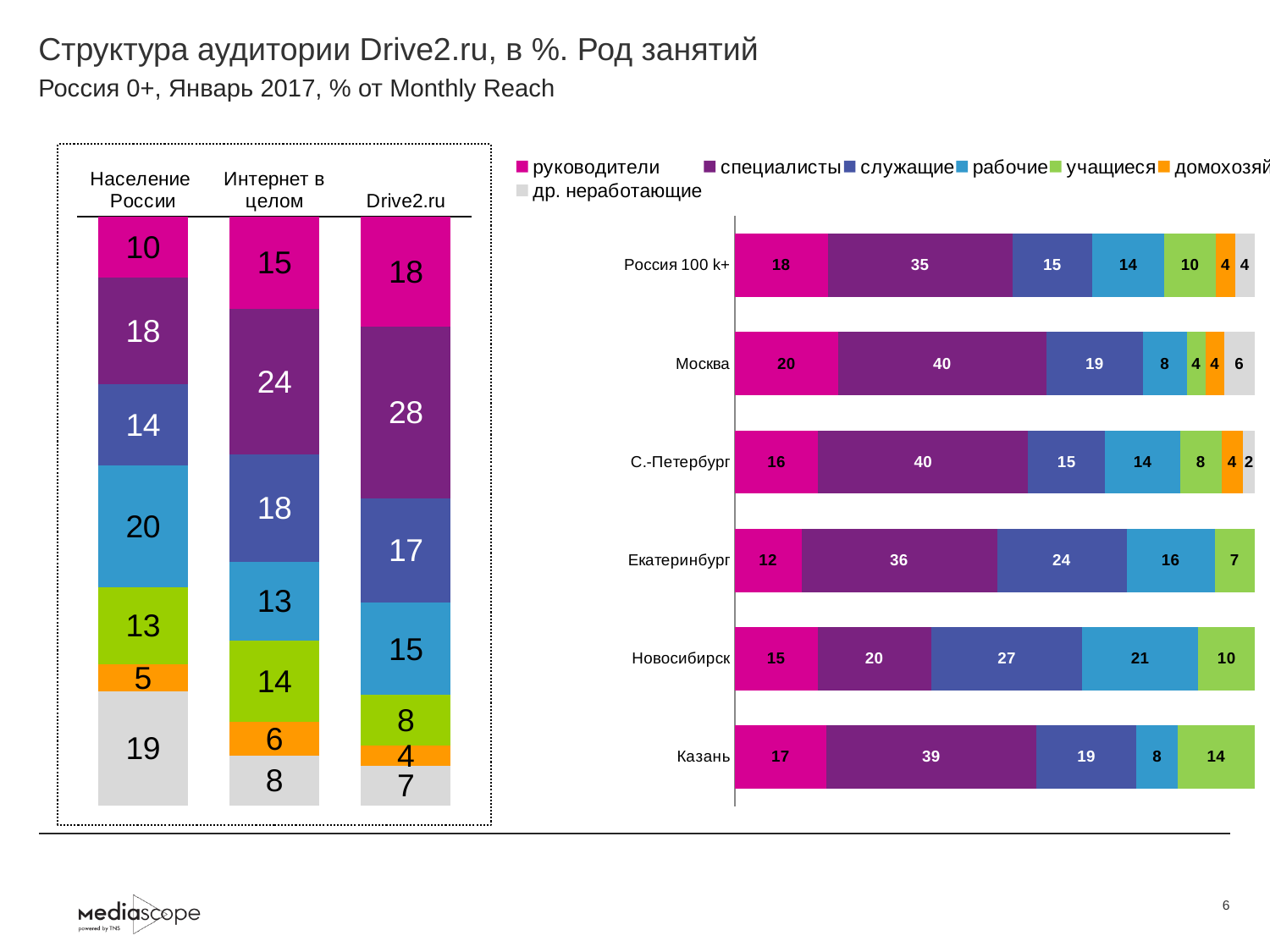

# Структура аудитории Drive2.ru, в %. Род занятий
Россия 0+, Январь 2017, % от Monthly Reach

### Chart

| Category | руководители | специалисты | служащие | рабочие | учащиеся | домохозяйки | др. неработающие |
|---|---|---|---|---|---|---|---|
| Население  России | 10.2 | 17.7 | 13.7 | 20.3 | 12.8 | 4.6 | 19.0 |
| Интернет в целом | 15.3 | 24.3 | 17.9 | 13.1 | 13.5 | 5.7 | 8.2 |
| Drive2.ru | 18.3 | 28.4 | 17.4 | 15.3 | 8.3 | 3.5 | 6.5 |

### Chart

| Category | руководители | специалисты | служащие | рабочие | учащиеся | домохозяйки | др. неработающие |
|---|---|---|---|---|---|---|---|
| Россия 100 k+ | 17.8 | 35.4 | 15.4 | 13.7 | 10.0 | 3.6 | 3.8 |
| Москва | 19.9 | 40.1 | 18.6 | 8.4 | 3.6 | 3.6 | 5.9 |
| С.-Петербург | 16.0 | 40.3 | 14.8 | 14.4 | 7.9 | 4.2 | 2.2 |
| Екатеринбург | 12.3 | 36.2 | 24.0 | 16.3 | 7.4 | None | None |
| Новосибирск | 14.8 | 20.4 | 27.0 | 20.8 | 10.1 | None | None |
| Казань | 17.1 | 39.4 | 18.7 | 7.8 | 14.4 | None | None |
6